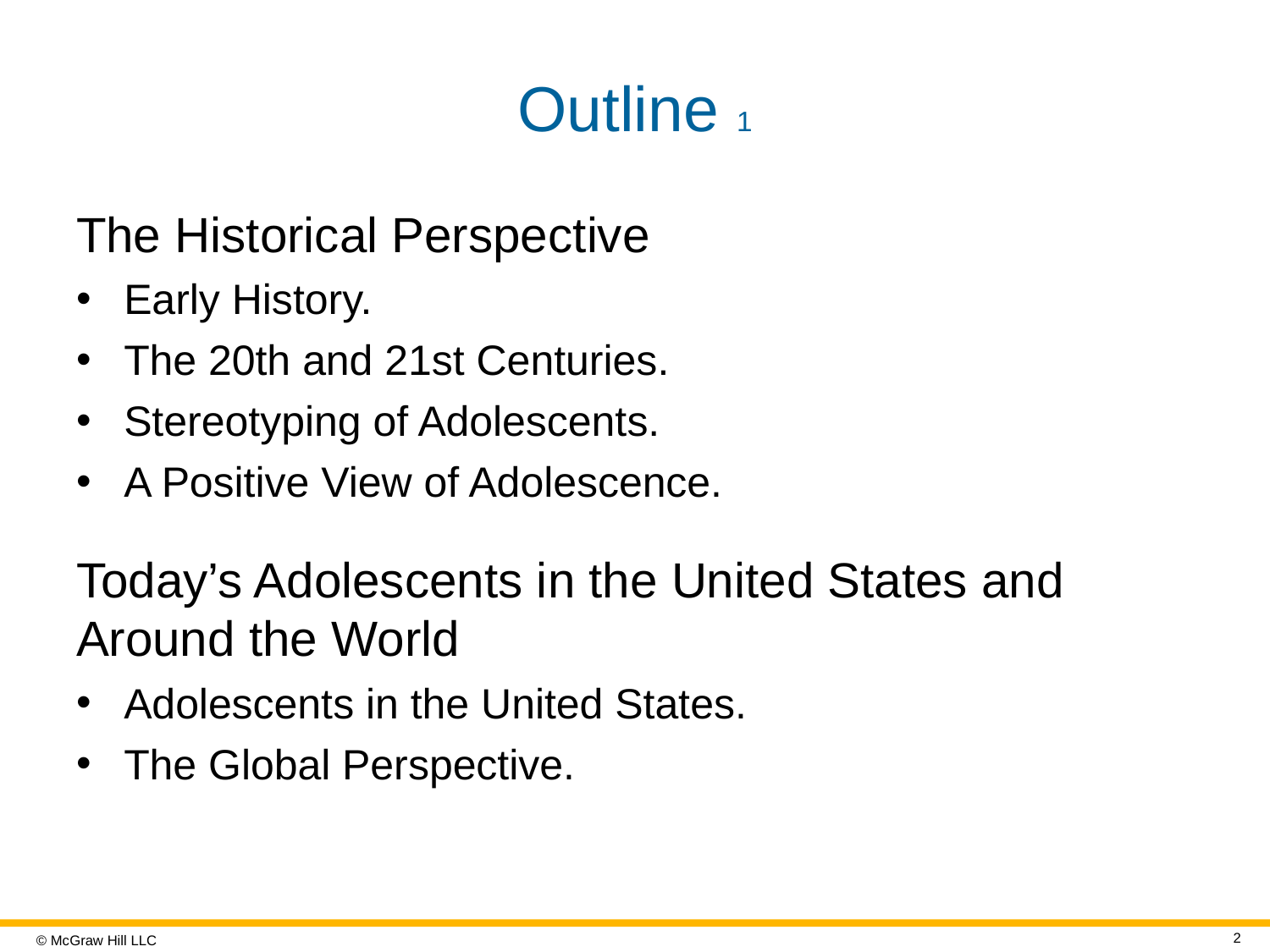

# Outline 1
The Historical Perspective
Early History.
The 20th and 21st Centuries.
Stereotyping of Adolescents.
A Positive View of Adolescence.
Today’s Adolescents in the United States and Around the World
Adolescents in the United States.
The Global Perspective.
2